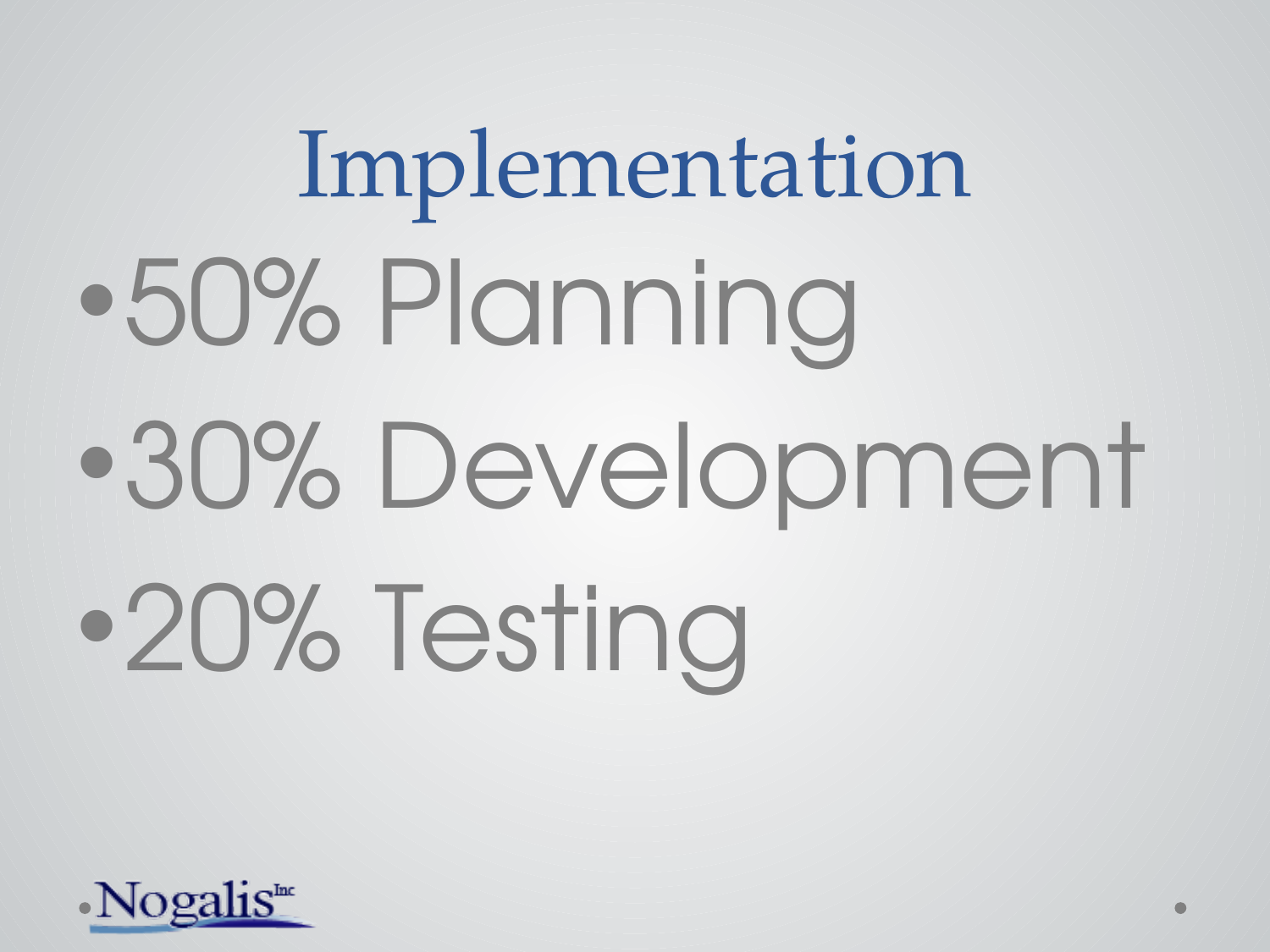

# Implementation
50% Planning
30% Development
20% Testing